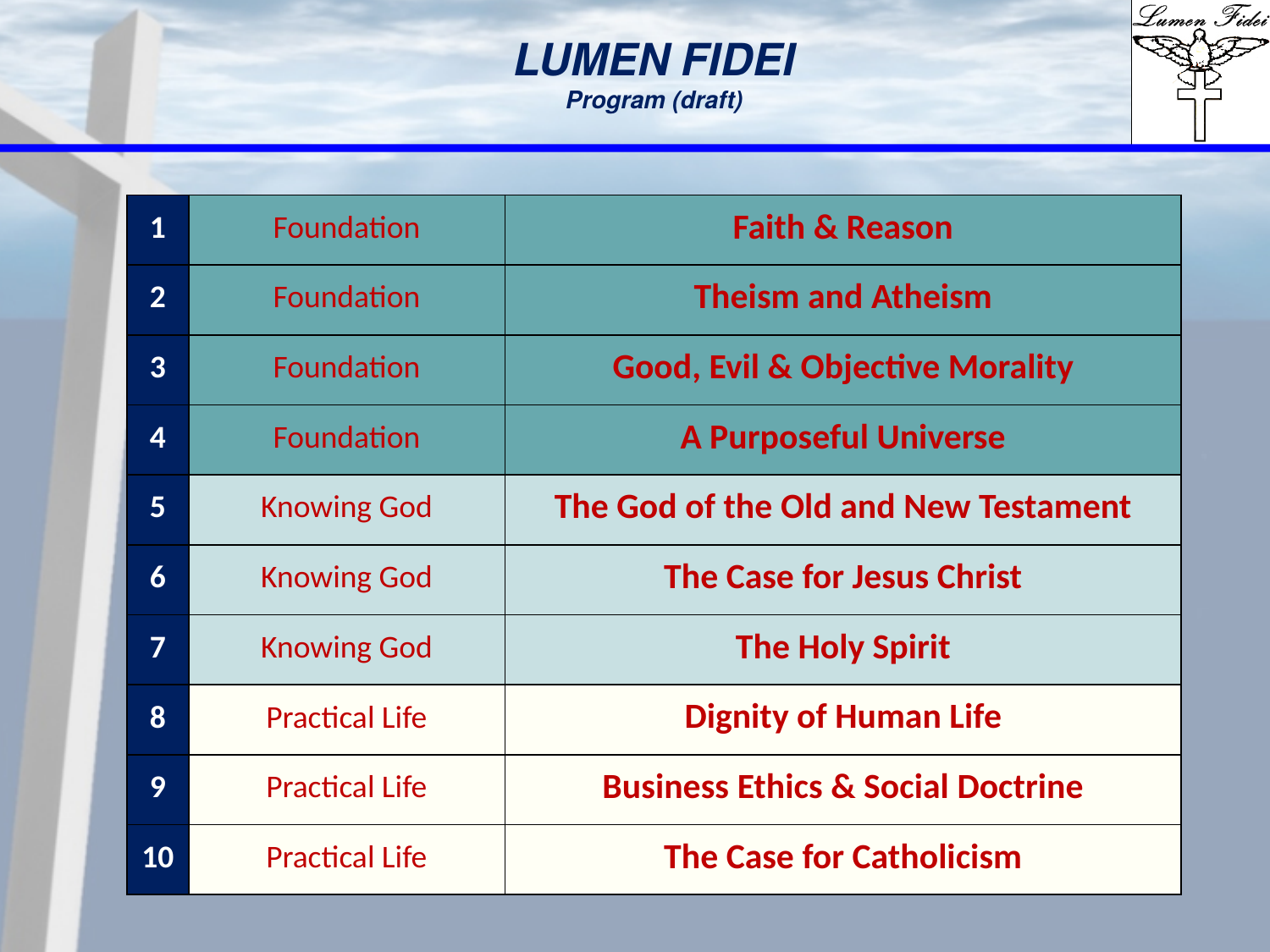

# LUMEN FIDEI Program (draft)
| 1 | Foundation | Faith & Reason |
| --- | --- | --- |
| 2 | Foundation | Theism and Atheism |
| 3 | Foundation | Good, Evil & Objective Morality |
| 4 | Foundation | A Purposeful Universe |
| 5 | Knowing God | The God of the Old and New Testament |
| 6 | Knowing God | The Case for Jesus Christ |
| 7 | Knowing God | The Holy Spirit |
| 8 | Practical Life | Dignity of Human Life |
| 9 | Practical Life | Business Ethics & Social Doctrine |
| 10 | Practical Life | The Case for Catholicism |